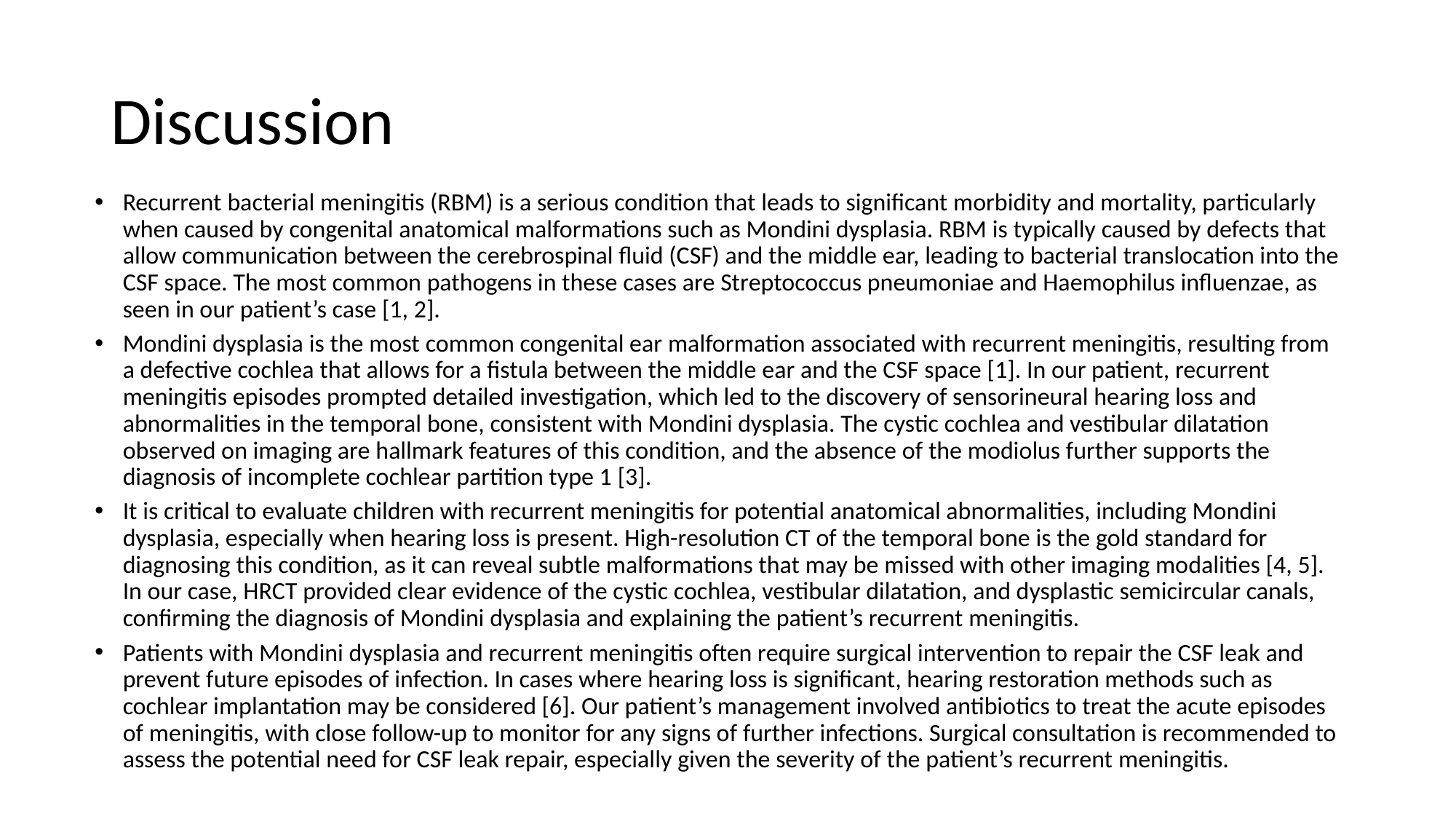

# Discussion
Recurrent bacterial meningitis (RBM) is a serious condition that leads to significant morbidity and mortality, particularly when caused by congenital anatomical malformations such as Mondini dysplasia. RBM is typically caused by defects that allow communication between the cerebrospinal fluid (CSF) and the middle ear, leading to bacterial translocation into the CSF space. The most common pathogens in these cases are Streptococcus pneumoniae and Haemophilus influenzae, as seen in our patient’s case [1, 2].
Mondini dysplasia is the most common congenital ear malformation associated with recurrent meningitis, resulting from a defective cochlea that allows for a fistula between the middle ear and the CSF space [1]. In our patient, recurrent meningitis episodes prompted detailed investigation, which led to the discovery of sensorineural hearing loss and abnormalities in the temporal bone, consistent with Mondini dysplasia. The cystic cochlea and vestibular dilatation observed on imaging are hallmark features of this condition, and the absence of the modiolus further supports the diagnosis of incomplete cochlear partition type 1 [3].
It is critical to evaluate children with recurrent meningitis for potential anatomical abnormalities, including Mondini dysplasia, especially when hearing loss is present. High-resolution CT of the temporal bone is the gold standard for diagnosing this condition, as it can reveal subtle malformations that may be missed with other imaging modalities [4, 5]. In our case, HRCT provided clear evidence of the cystic cochlea, vestibular dilatation, and dysplastic semicircular canals, confirming the diagnosis of Mondini dysplasia and explaining the patient’s recurrent meningitis.
Patients with Mondini dysplasia and recurrent meningitis often require surgical intervention to repair the CSF leak and prevent future episodes of infection. In cases where hearing loss is significant, hearing restoration methods such as cochlear implantation may be considered [6]. Our patient’s management involved antibiotics to treat the acute episodes of meningitis, with close follow-up to monitor for any signs of further infections. Surgical consultation is recommended to assess the potential need for CSF leak repair, especially given the severity of the patient’s recurrent meningitis.